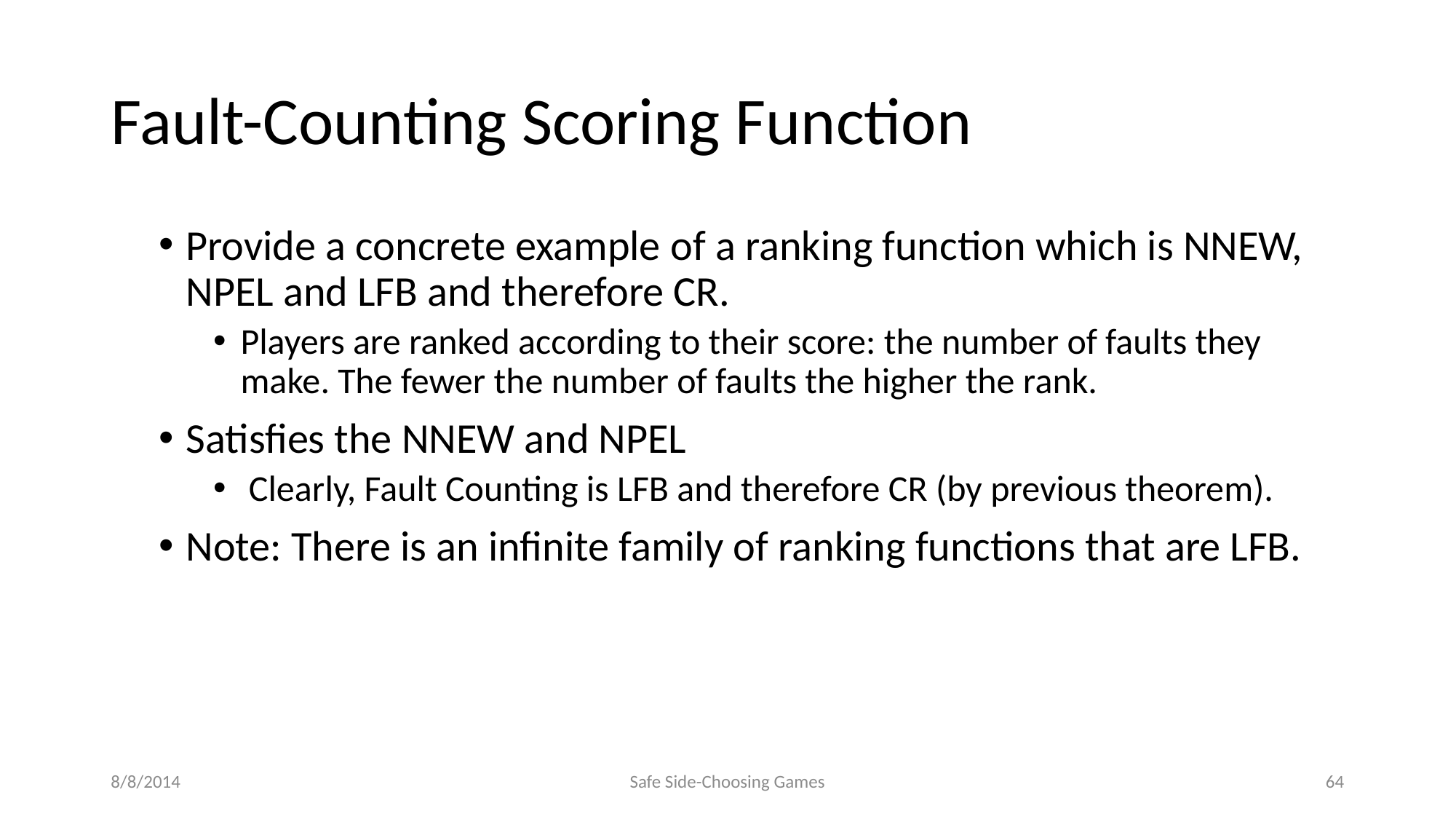

# Fault-Counting Scoring Function
Provide a concrete example of a ranking function which is NNEW, NPEL and LFB and therefore CR.
Players are ranked according to their score: the number of faults they make. The fewer the number of faults the higher the rank.
Satisfies the NNEW and NPEL
 Clearly, Fault Counting is LFB and therefore CR (by previous theorem).
Note: There is an infinite family of ranking functions that are LFB.
8/8/2014
Safe Side-Choosing Games
64